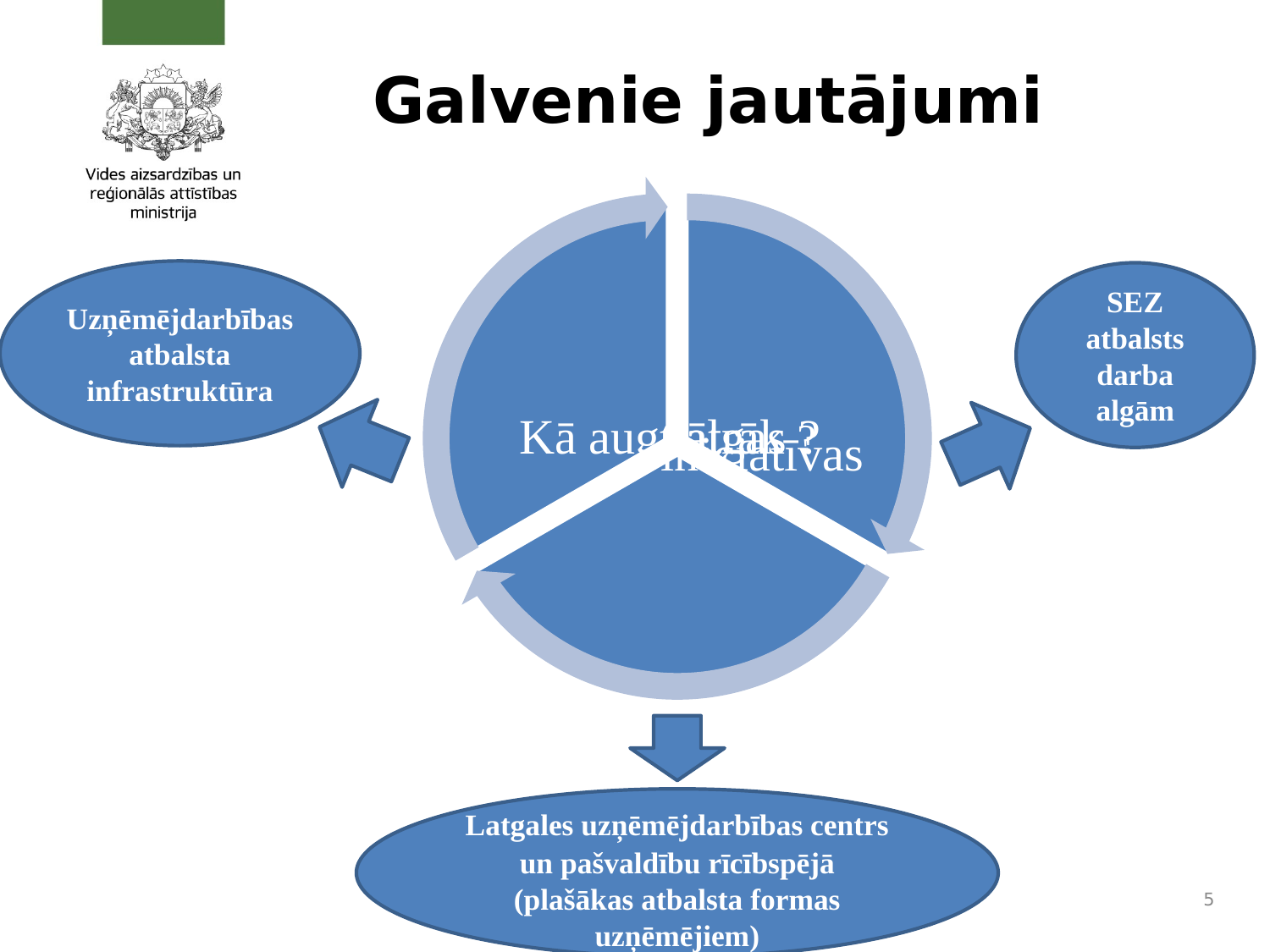

# Galvenie jautājumi
Darba algas ?
Vietējās iniciatīvas
Kā augt ātrāk ?
Uzņēmējdarbības atbalsta infrastruktūra
SEZ atbalsts darba algām

Latgales uzņēmējdarbības centrs un pašvaldību rīcībspējā (plašākas atbalsta formas uzņēmējiem)

5